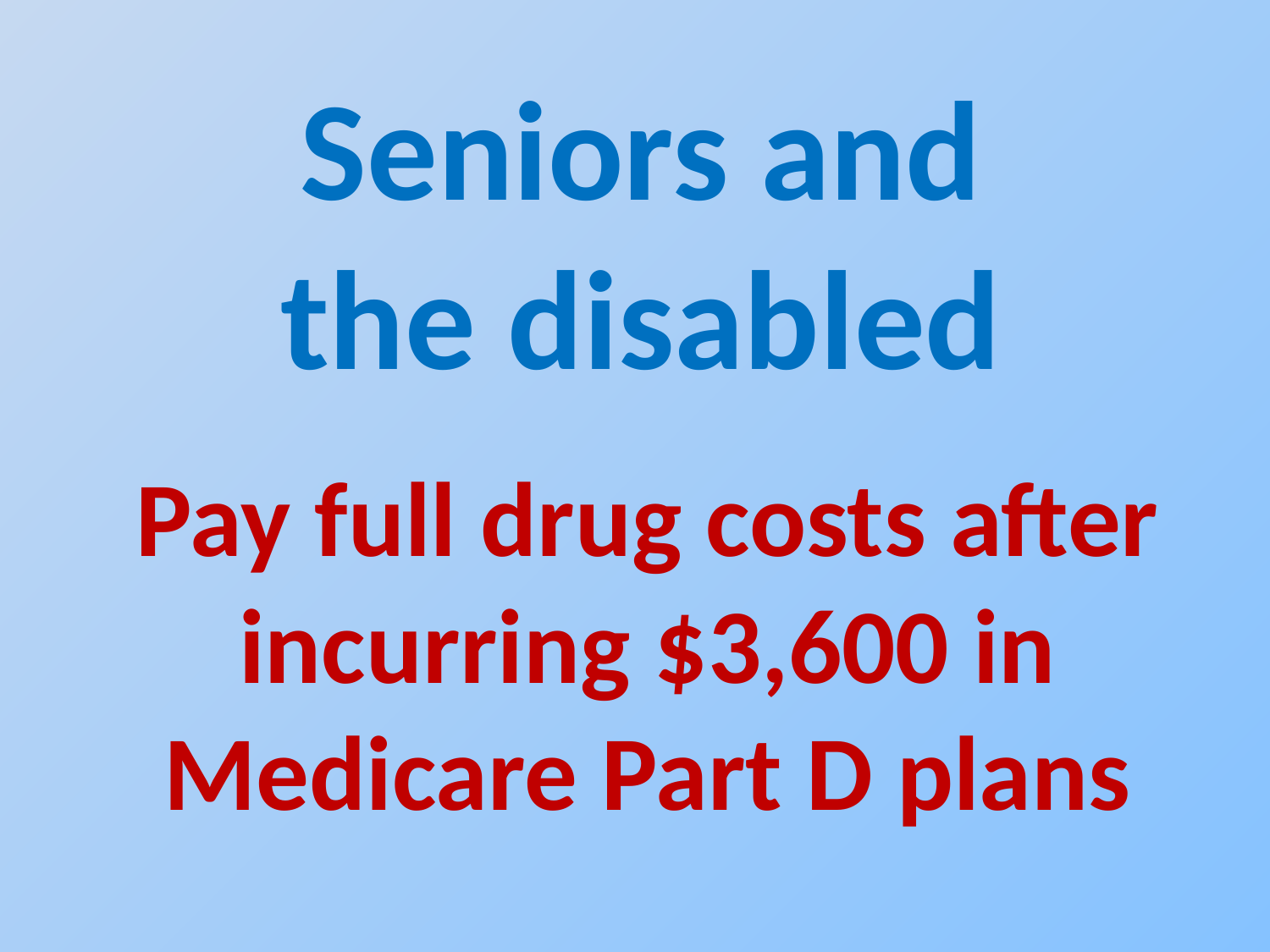

Seniors and
the disabled
Pay full drug costs after
incurring $3,600 in
Medicare Part D plans